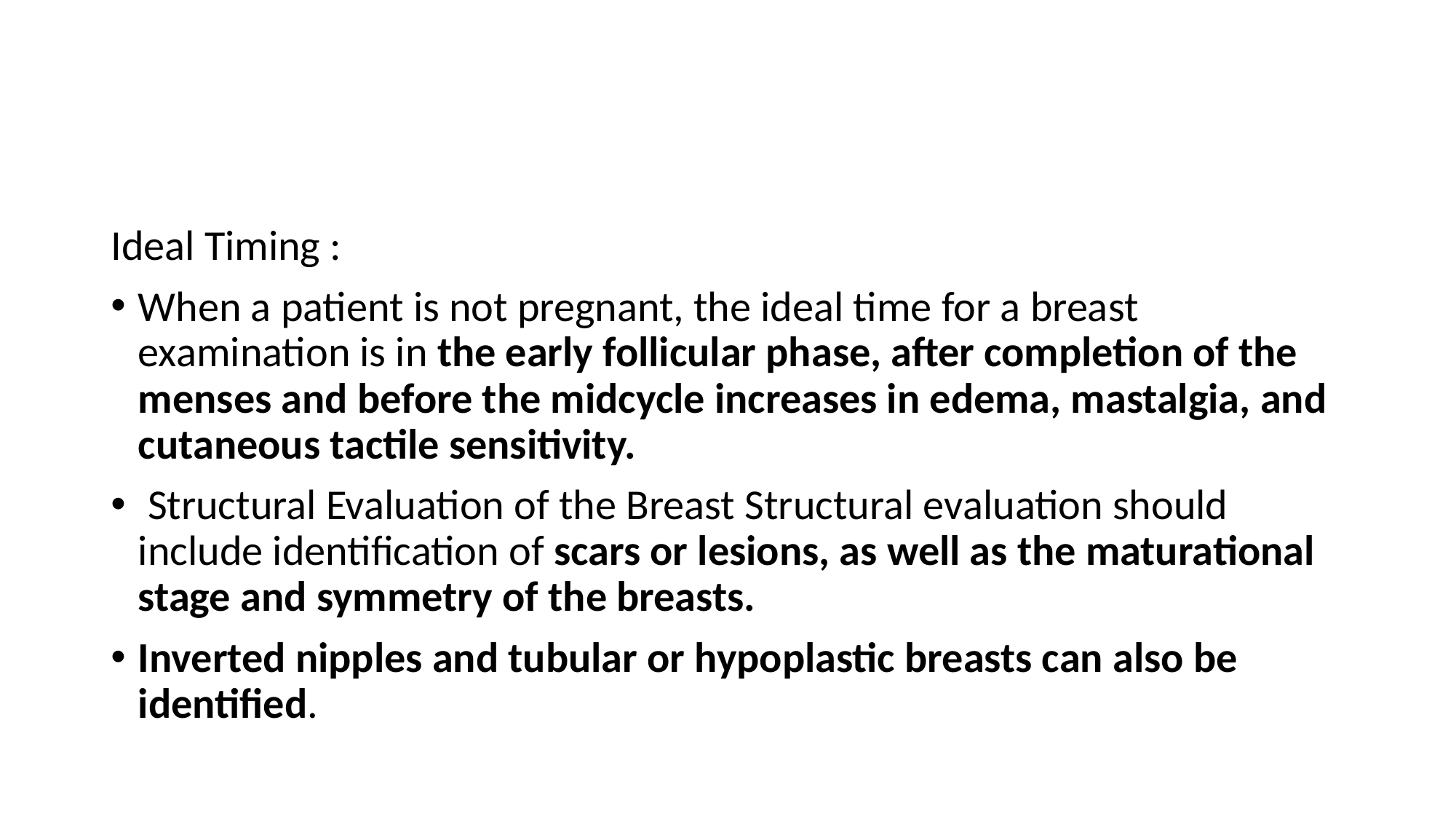

#
Ideal Timing :
When a patient is not pregnant, the ideal time for a breast examination is in the early follicular phase, after completion of the menses and before the midcycle increases in edema, mastalgia, and cutaneous tactile sensitivity.
 Structural Evaluation of the Breast Structural evaluation should include identification of scars or lesions, as well as the maturational stage and symmetry of the breasts.
Inverted nipples and tubular or hypoplastic breasts can also be identified.